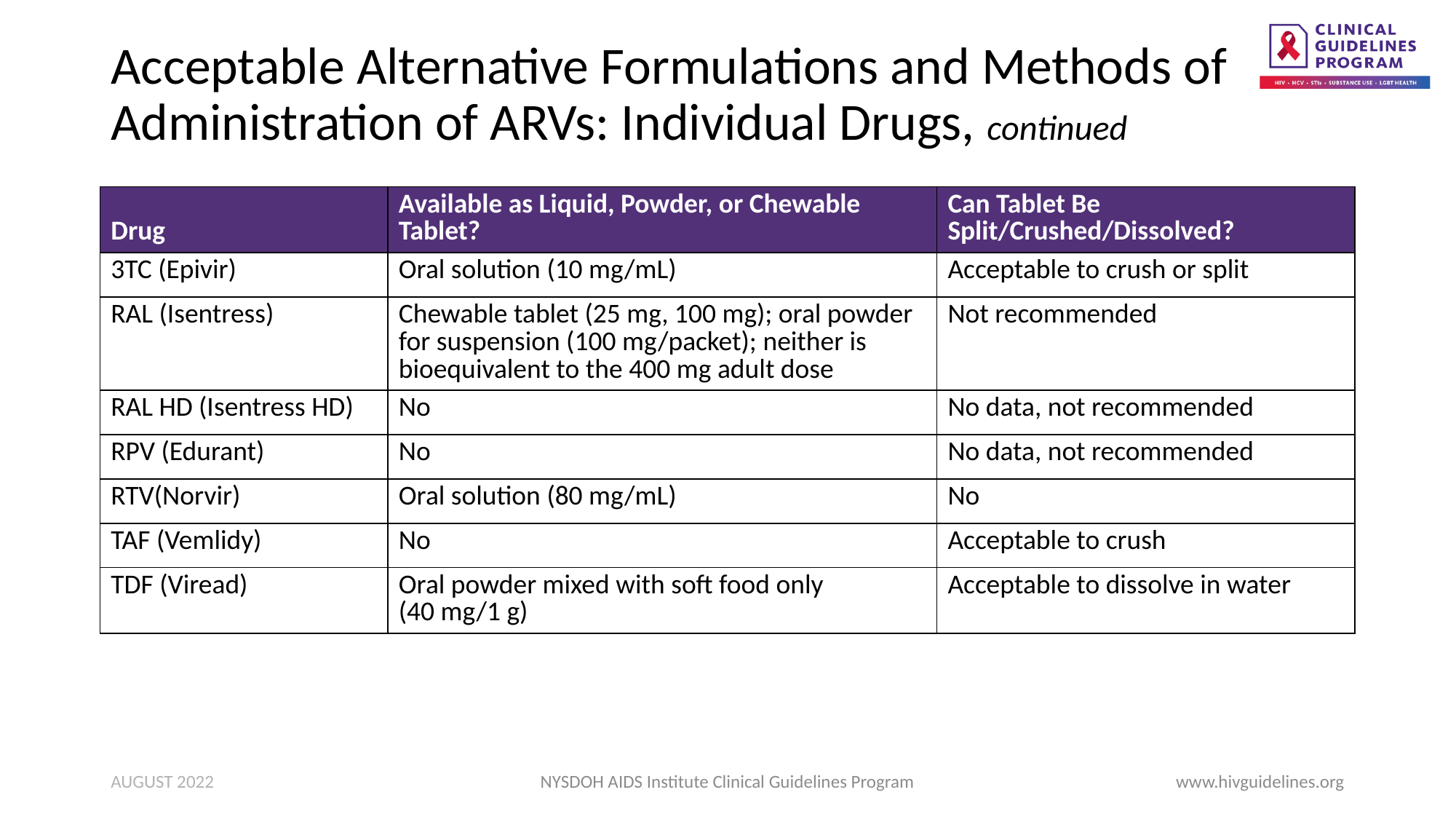

# Acceptable Alternative Formulations and Methods of Administration of ARVs: Individual Drugs, continued
| Drug | Available as Liquid, Powder, or Chewable Tablet? | Can Tablet Be Split/Crushed/Dissolved? |
| --- | --- | --- |
| 3TC (Epivir) | Oral solution (10 mg/mL) | Acceptable to crush or split |
| RAL (Isentress) | Chewable tablet (25 mg, 100 mg); oral powder for suspension (100 mg/packet); neither is bioequivalent to the 400 mg adult dose | Not recommended |
| RAL HD (Isentress HD) | No | No data, not recommended |
| RPV (Edurant) | No | No data, not recommended |
| RTV(Norvir) | Oral solution (80 mg/mL) | No |
| TAF (Vemlidy) | No | Acceptable to crush |
| TDF (Viread) | Oral powder mixed with soft food only (40 mg/1 g) | Acceptable to dissolve in water |
AUGUST 2022
NYSDOH AIDS Institute Clinical Guidelines Program
www.hivguidelines.org